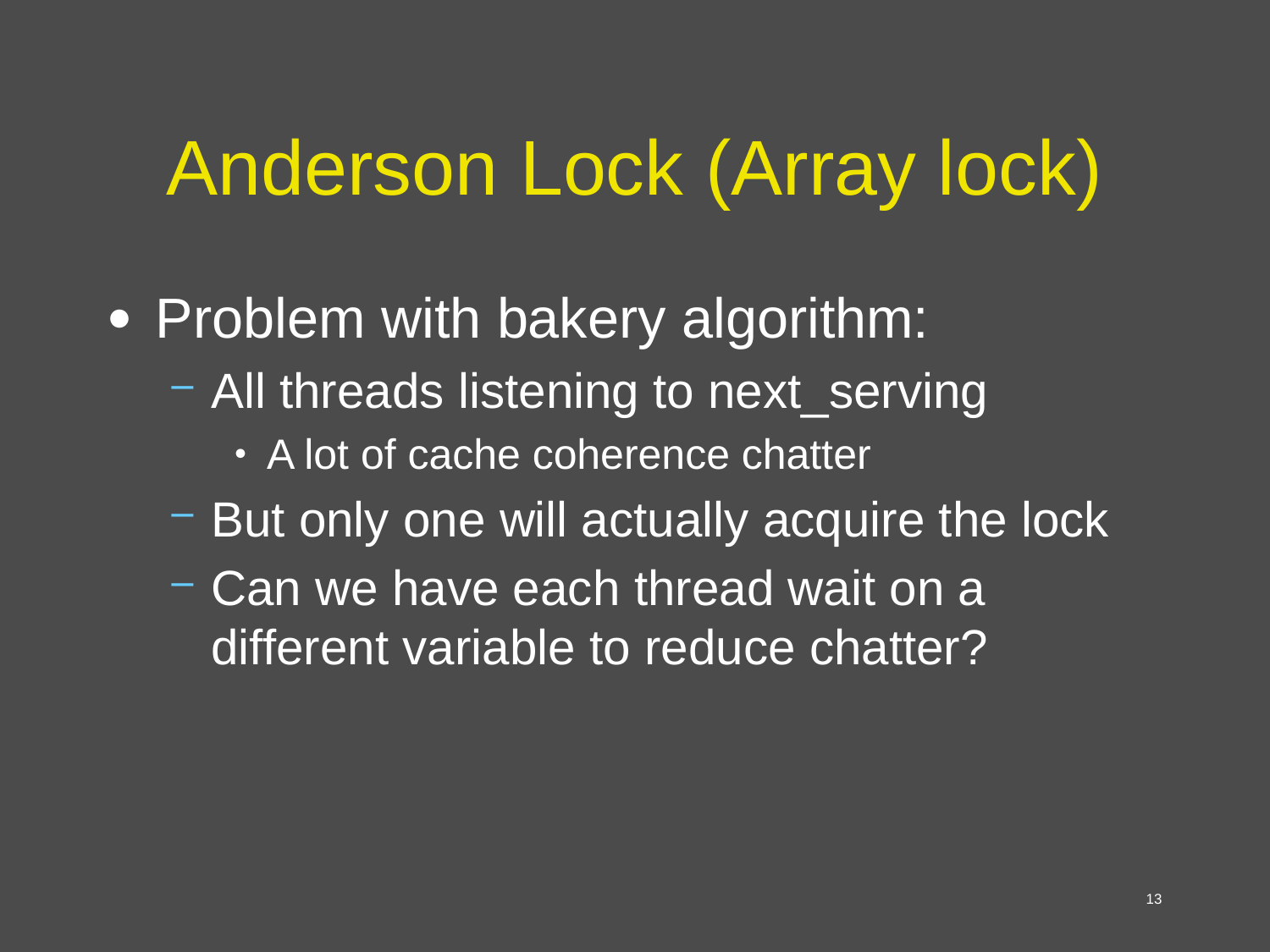

# Anderson Lock (Array lock)
Problem with bakery algorithm:
All threads listening to next_serving
A lot of cache coherence chatter
But only one will actually acquire the lock
Can we have each thread wait on a different variable to reduce chatter?
13